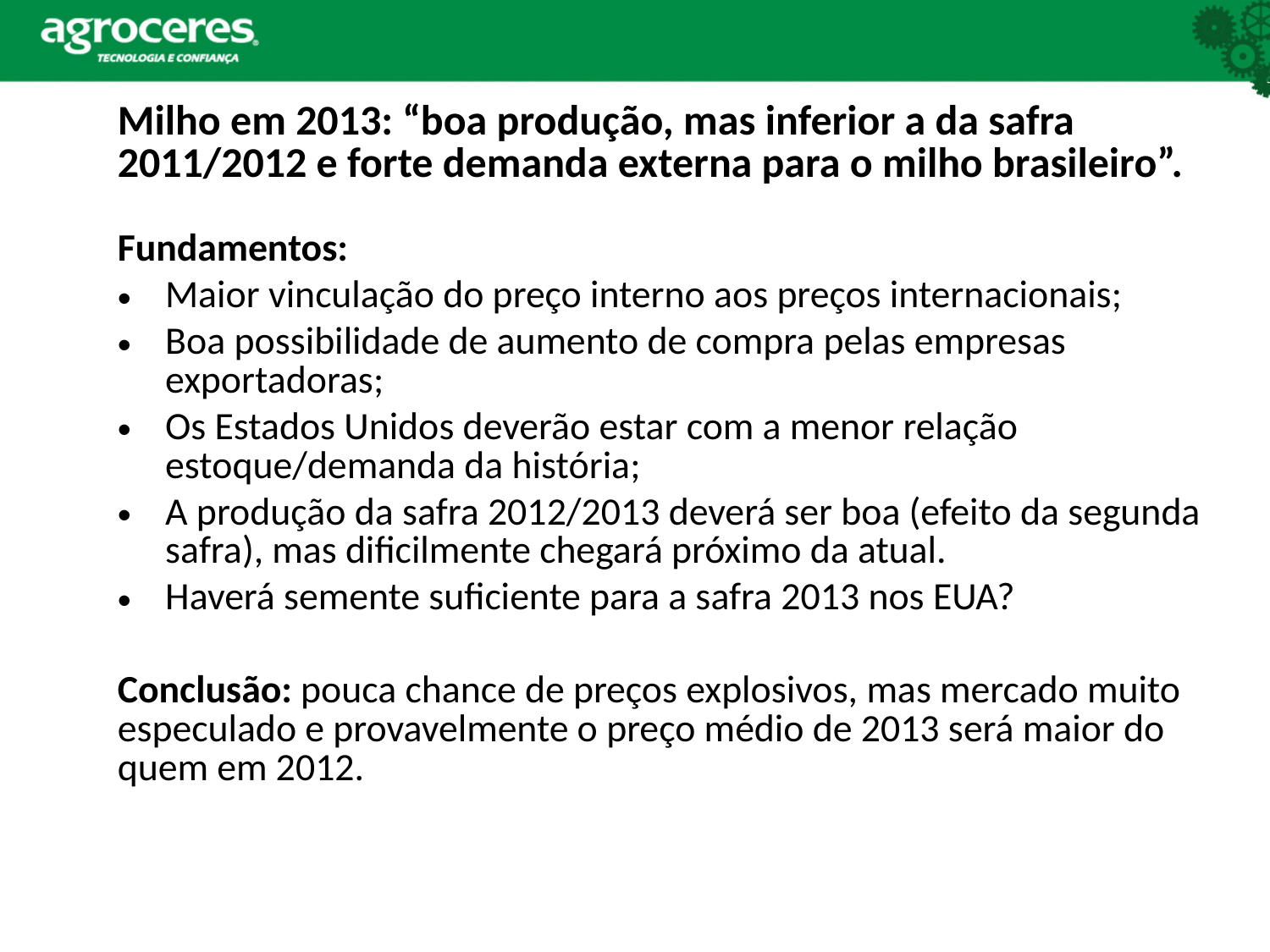

# Milho em 2013: “boa produção, mas inferior a da safra 2011/2012 e forte demanda externa para o milho brasileiro”.
Fundamentos:
Maior vinculação do preço interno aos preços internacionais;
Boa possibilidade de aumento de compra pelas empresas exportadoras;
Os Estados Unidos deverão estar com a menor relação estoque/demanda da história;
A produção da safra 2012/2013 deverá ser boa (efeito da segunda safra), mas dificilmente chegará próximo da atual.
Haverá semente suficiente para a safra 2013 nos EUA?

Conclusão: pouca chance de preços explosivos, mas mercado muito especulado e provavelmente o preço médio de 2013 será maior do quem em 2012.